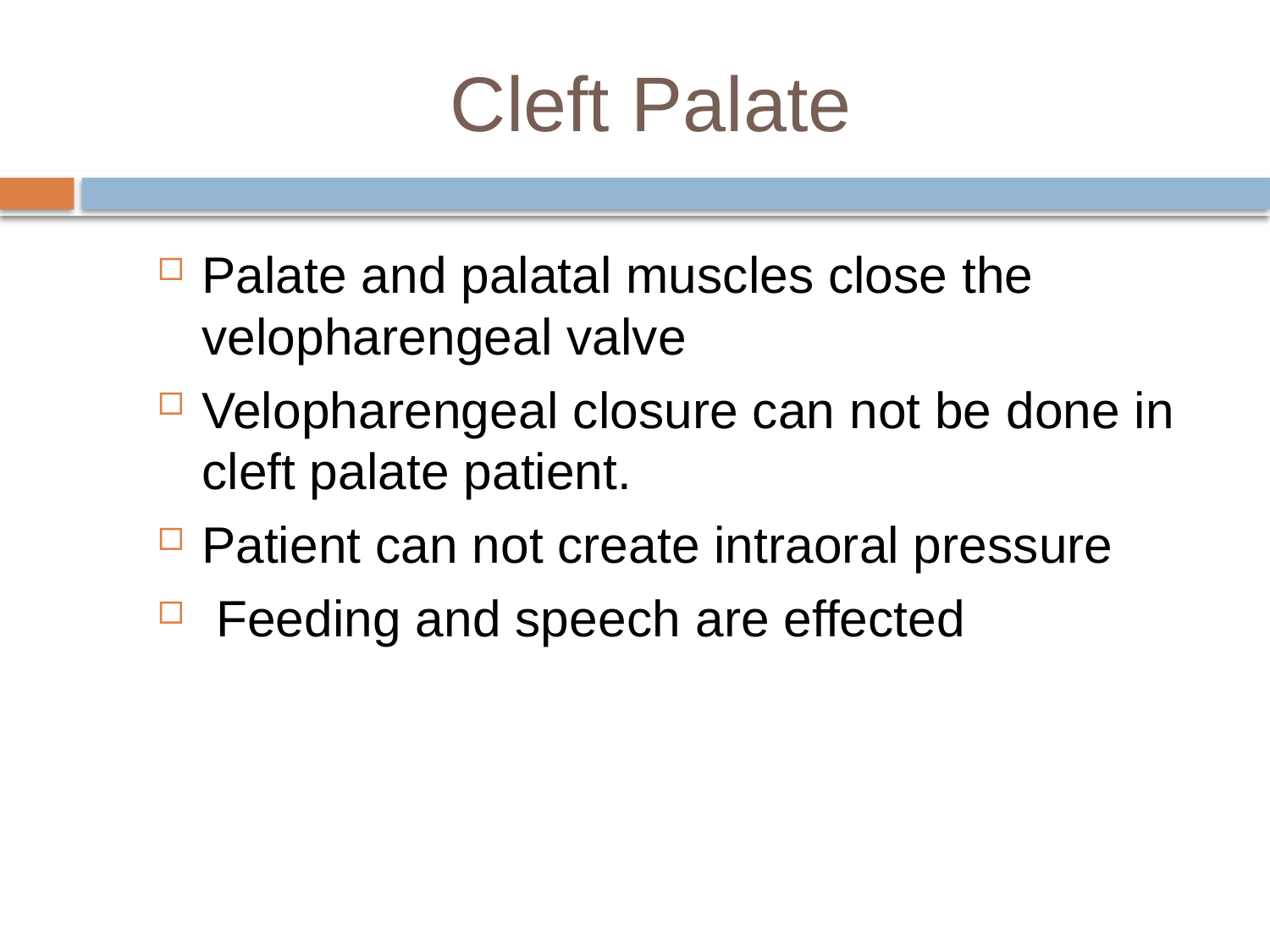

# Cleft Palate
Palate and palatal muscles close the velopharengeal valve
Velopharengeal closure can not be done in cleft palate patient.
Patient can not create intraoral pressure
 Feeding and speech are effected